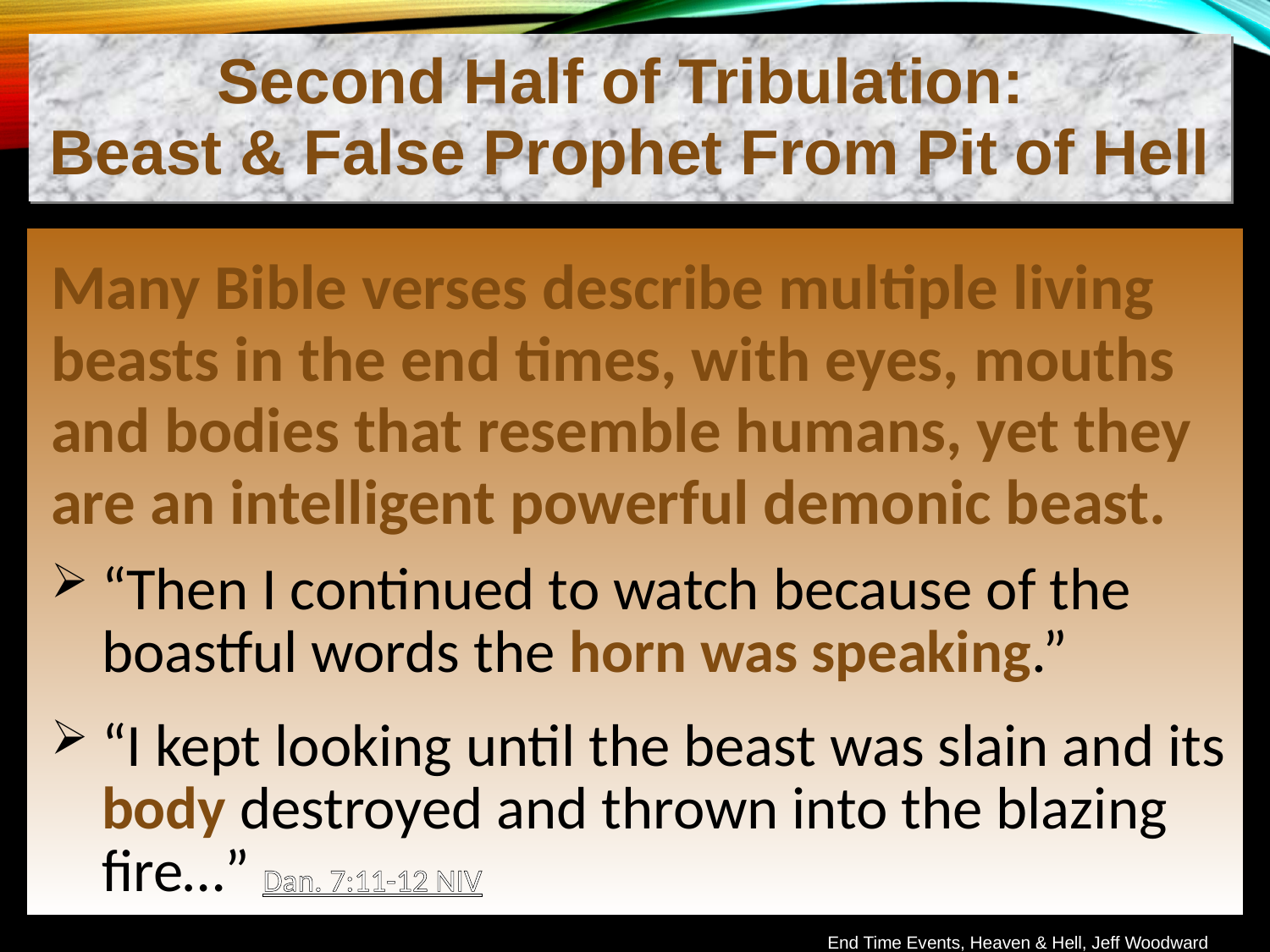

Second Half of Tribulation:
Beast & False Prophet From Pit of Hell
Many Bible verses describe multiple living beasts in the end times, with eyes, mouths and bodies that resemble humans, yet they are an intelligent powerful demonic beast.
“Then I continued to watch because of the boastful words the horn was speaking.”
“I kept looking until the beast was slain and its body destroyed and thrown into the blazing fire…” Dan. 7:11-12 NIV
End Time Events, Heaven & Hell, Jeff Woodward